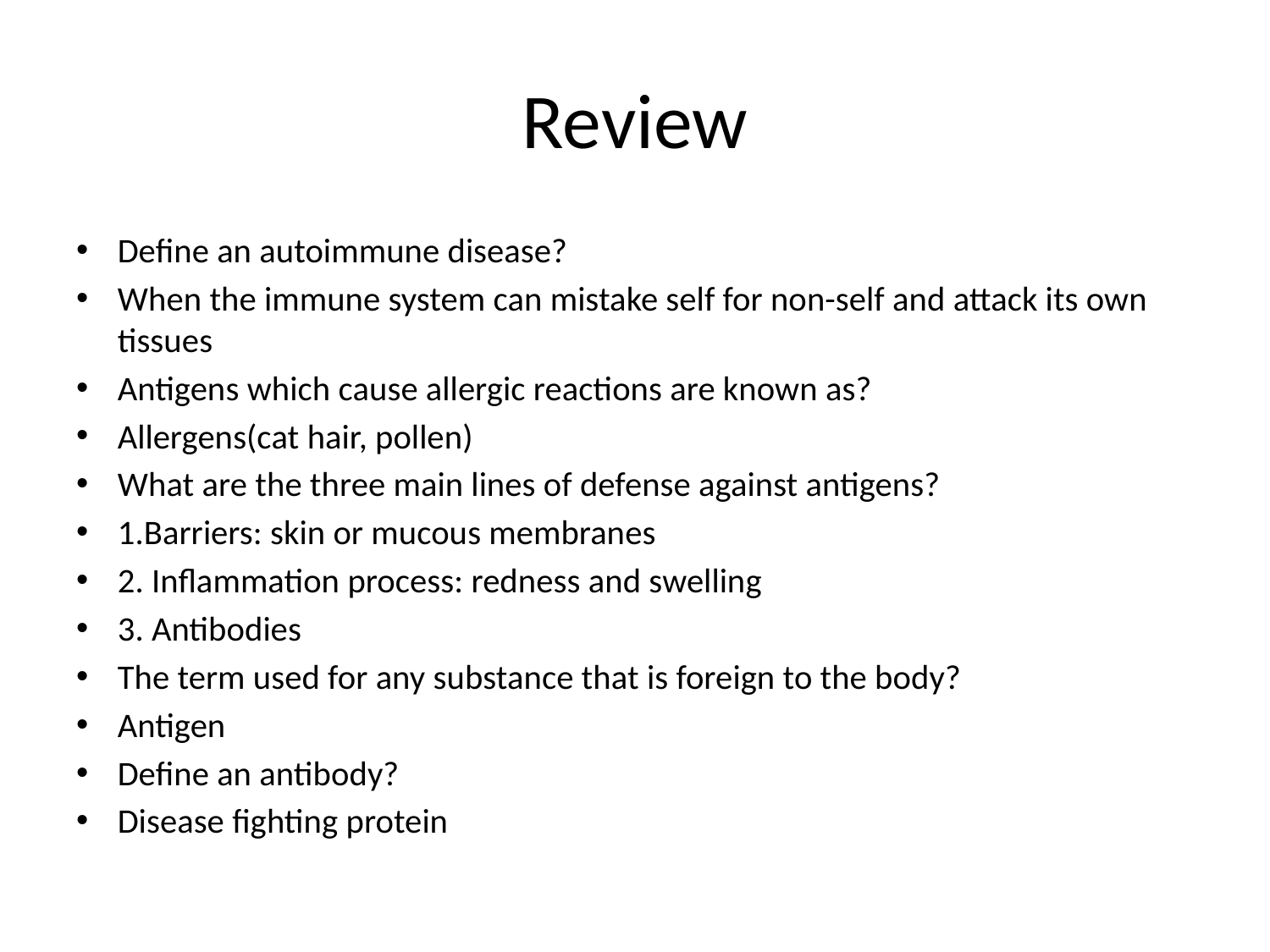

# Review
Define an autoimmune disease?
When the immune system can mistake self for non-self and attack its own tissues
Antigens which cause allergic reactions are known as?
Allergens(cat hair, pollen)
What are the three main lines of defense against antigens?
1.Barriers: skin or mucous membranes
2. Inflammation process: redness and swelling
3. Antibodies
The term used for any substance that is foreign to the body?
Antigen
Define an antibody?
Disease fighting protein